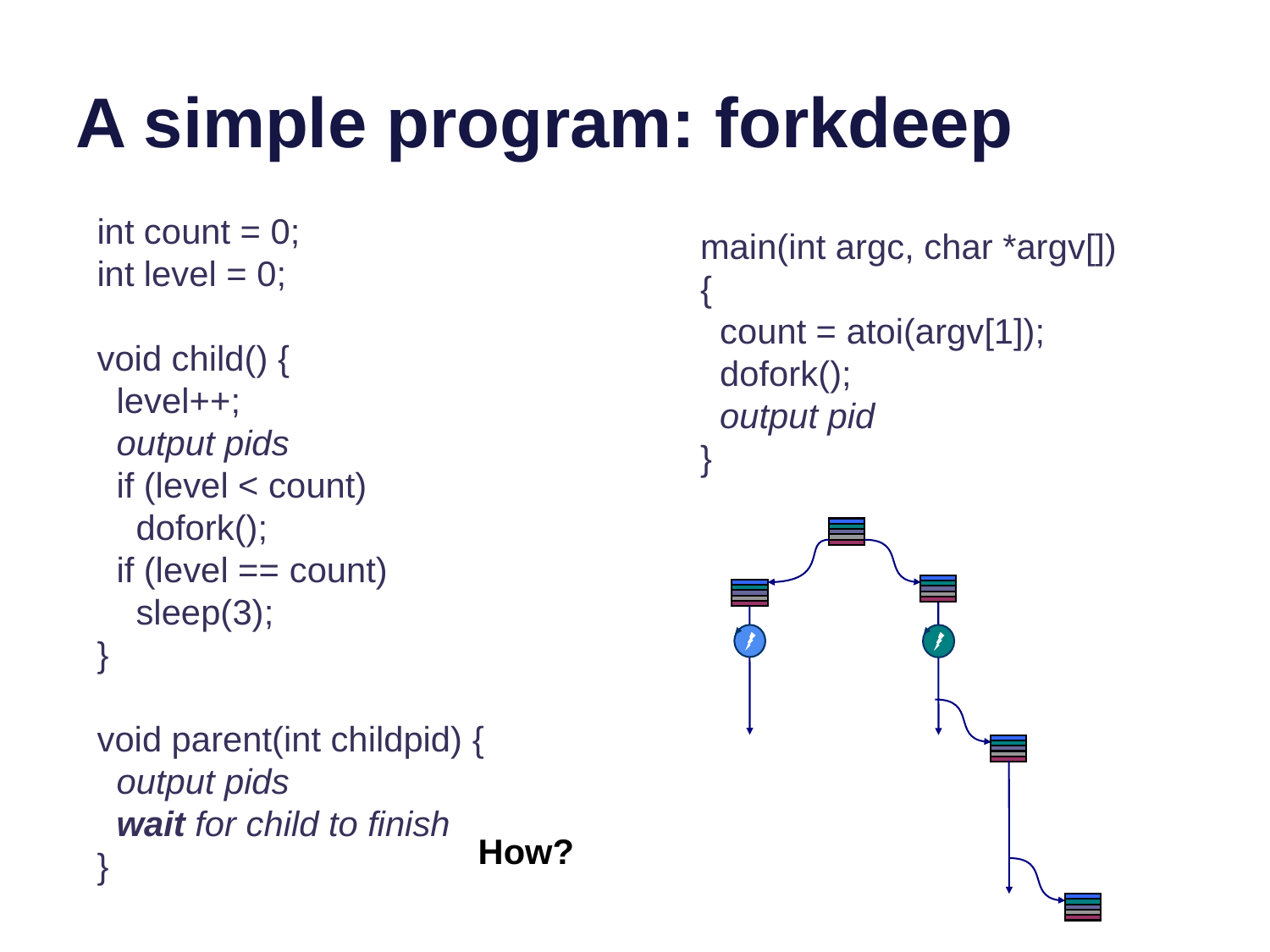

# A simple program: forkdeep
int count = 0;
int level = 0;

void child() {
  level++;
  output pids
  if (level < count)
    dofork();
  if (level == count)
    sleep(3);
}

void parent(int childpid) {
  output pids
  wait for child to finish
}
main(int argc, char *argv[])
{
  count = atoi(argv[1]);
  dofork();
  output pid
}

How?